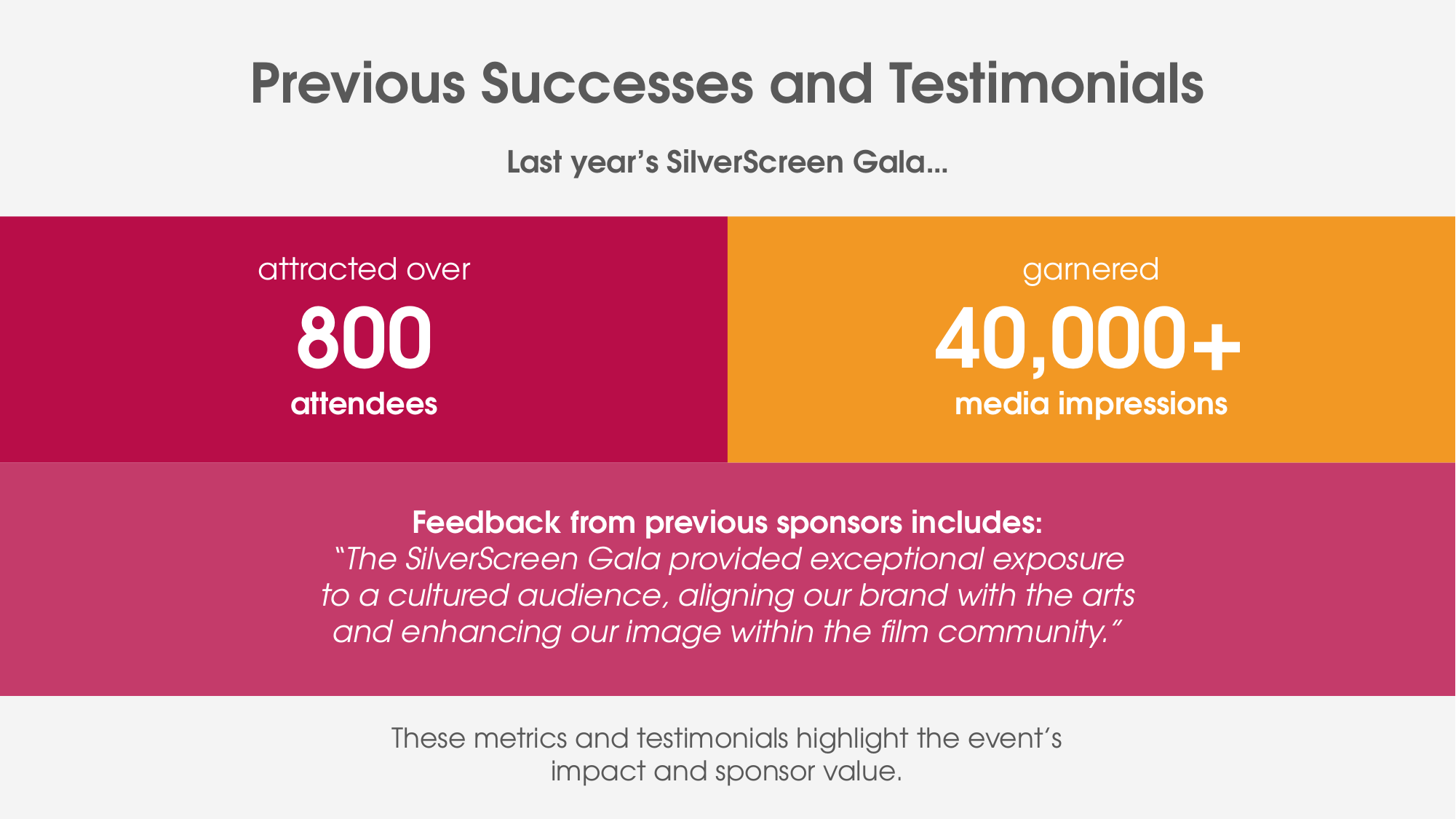

Previous Successes and Testimonials
Last year’s SilverScreen Gala…

attracted over
800
attendees
garnered
40,000+
media impressions

Feedback from previous sponsors includes:
“The SilverScreen Gala provided exceptional exposure to a cultured audience, aligning our brand with the arts and enhancing our image within the film community.”
These metrics and testimonials highlight the event’s impact and sponsor value.